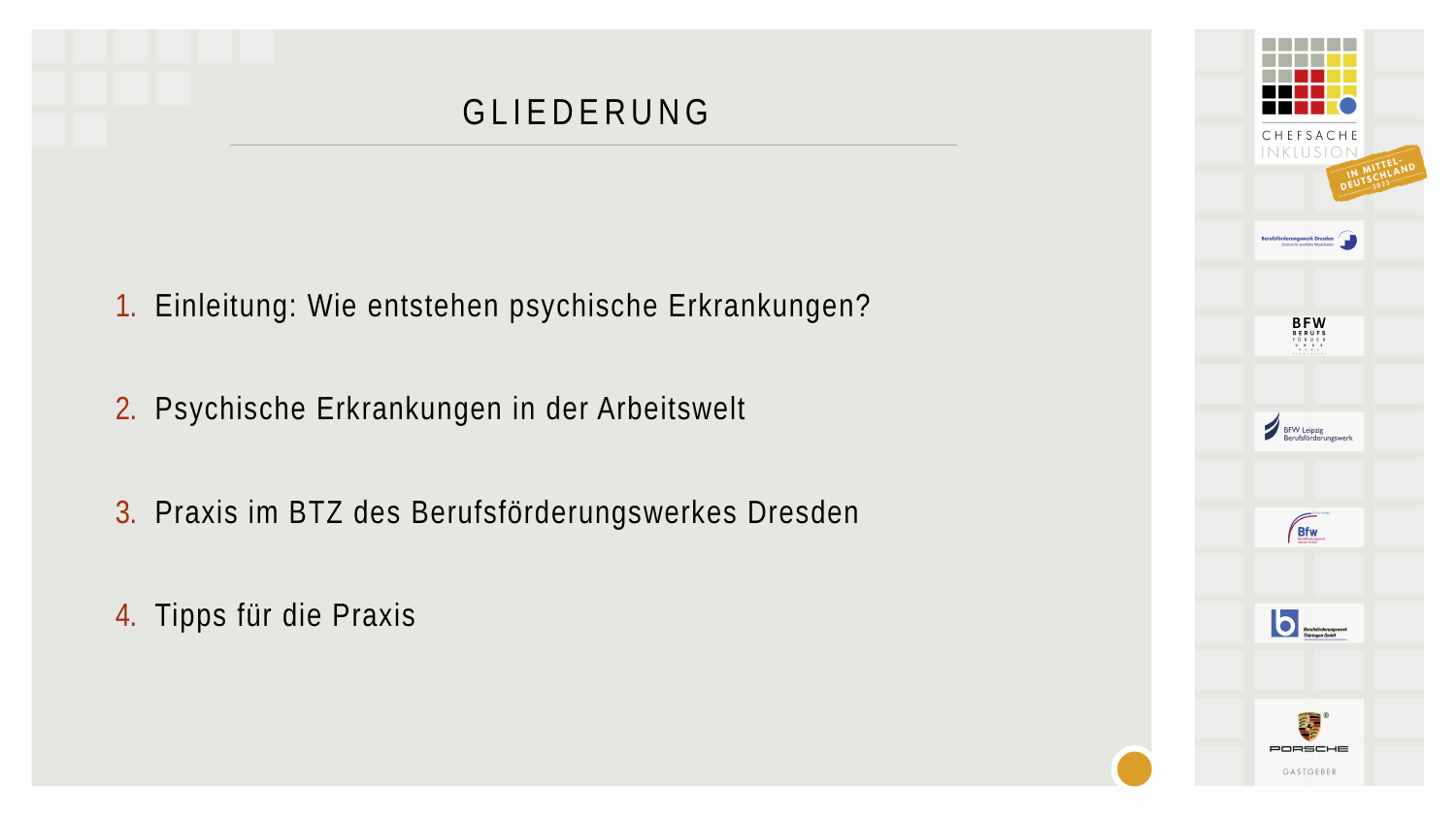

Gliederung
Einleitung: Wie entstehen psychische Erkrankungen?
Psychische Erkrankungen in der Arbeitswelt
Praxis im BTZ des Berufsförderungswerkes Dresden
Tipps für die Praxis